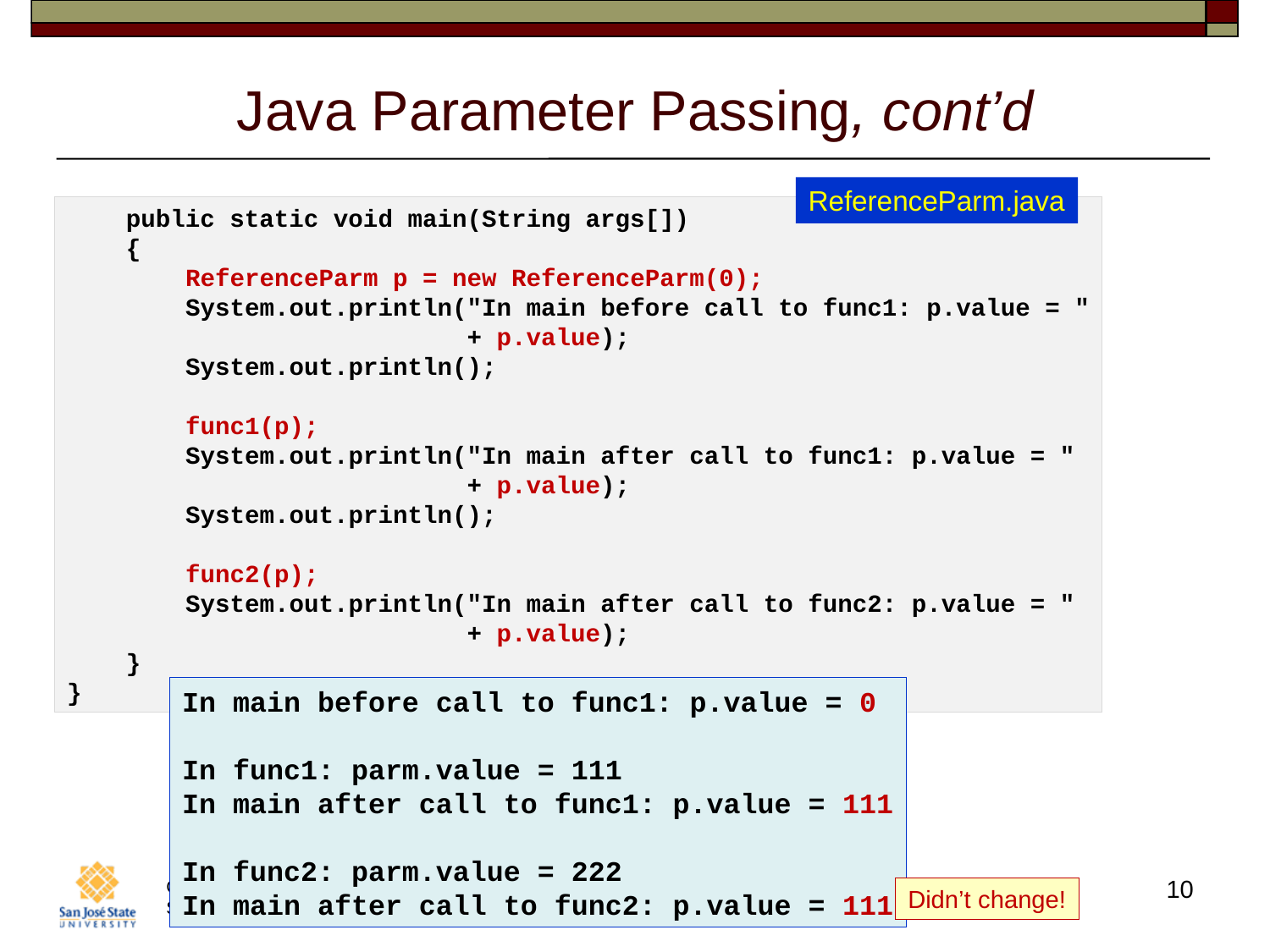

# Java Parameter Passing, cont’d
ReferenceParm.java
    public static void main(String args[])
    {
        ReferenceParm p = new ReferenceParm(0);
        System.out.println("In main before call to func1: p.value = "
                           + p.value);
        System.out.println();

        func1(p);
        System.out.println("In main after call to func1: p.value = "
                           + p.value);
        System.out.println();

        func2(p);
        System.out.println("In main after call to func2: p.value = "
                           + p.value);
    }
}
In main before call to func1: p.value = 0
In func1: parm.value = 111
In main after call to func1: p.value = 111
In func2: parm.value = 222
In main after call to func2: p.value = 111
10
Didn’t change!